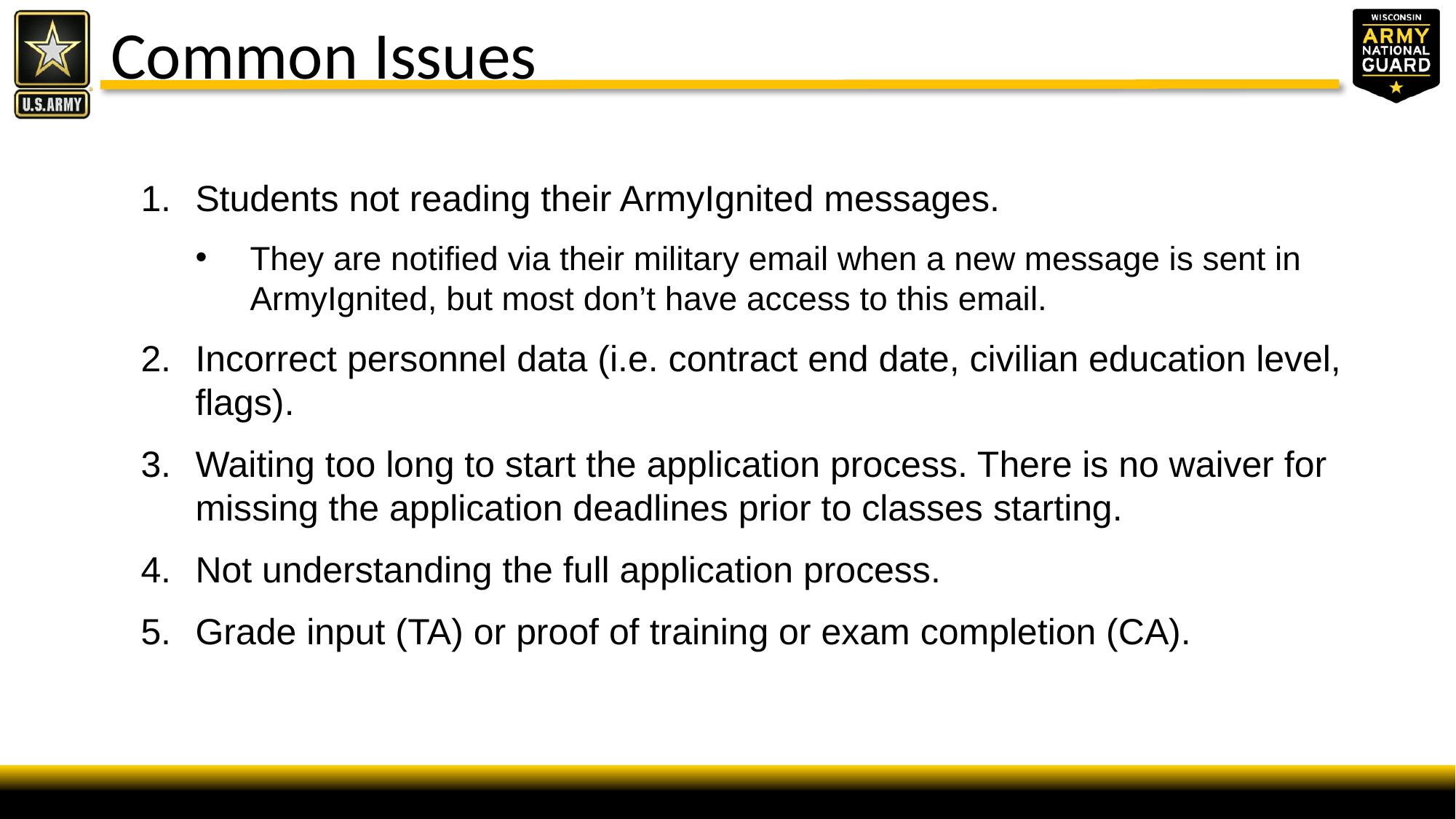

Common Issues
Students not reading their ArmyIgnited messages.
They are notified via their military email when a new message is sent in ArmyIgnited, but most don’t have access to this email.
Incorrect personnel data (i.e. contract end date, civilian education level, flags).
Waiting too long to start the application process. There is no waiver for missing the application deadlines prior to classes starting.
Not understanding the full application process.
Grade input (TA) or proof of training or exam completion (CA).